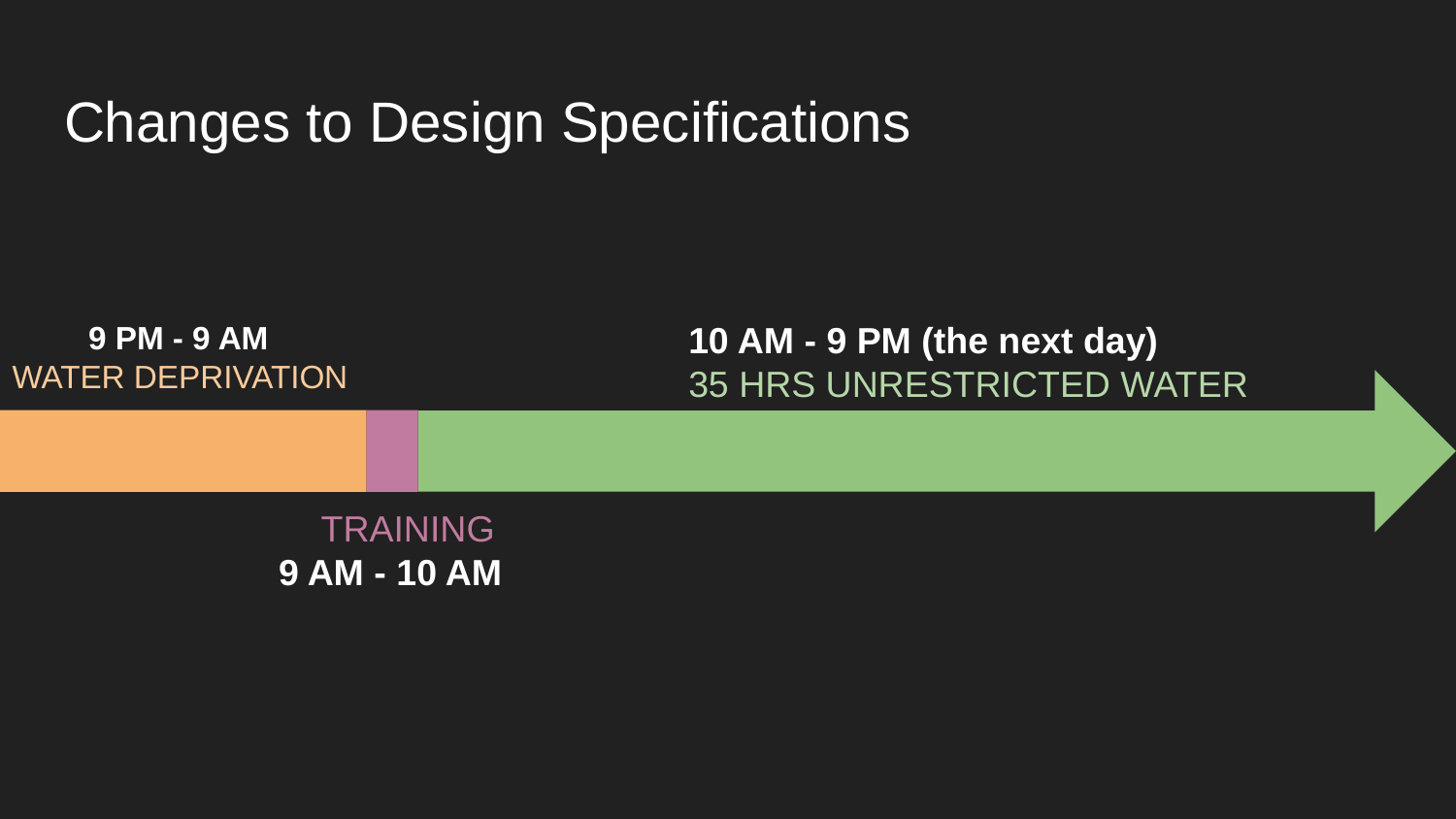

# Changes to Design Specifications
9 PM - 9 AM
     WATER DEPRIVATION
10 AM - 9 PM (the next day)
35 HRS UNRESTRICTED WATER

                     TRAINING
     9 AM - 10 AM